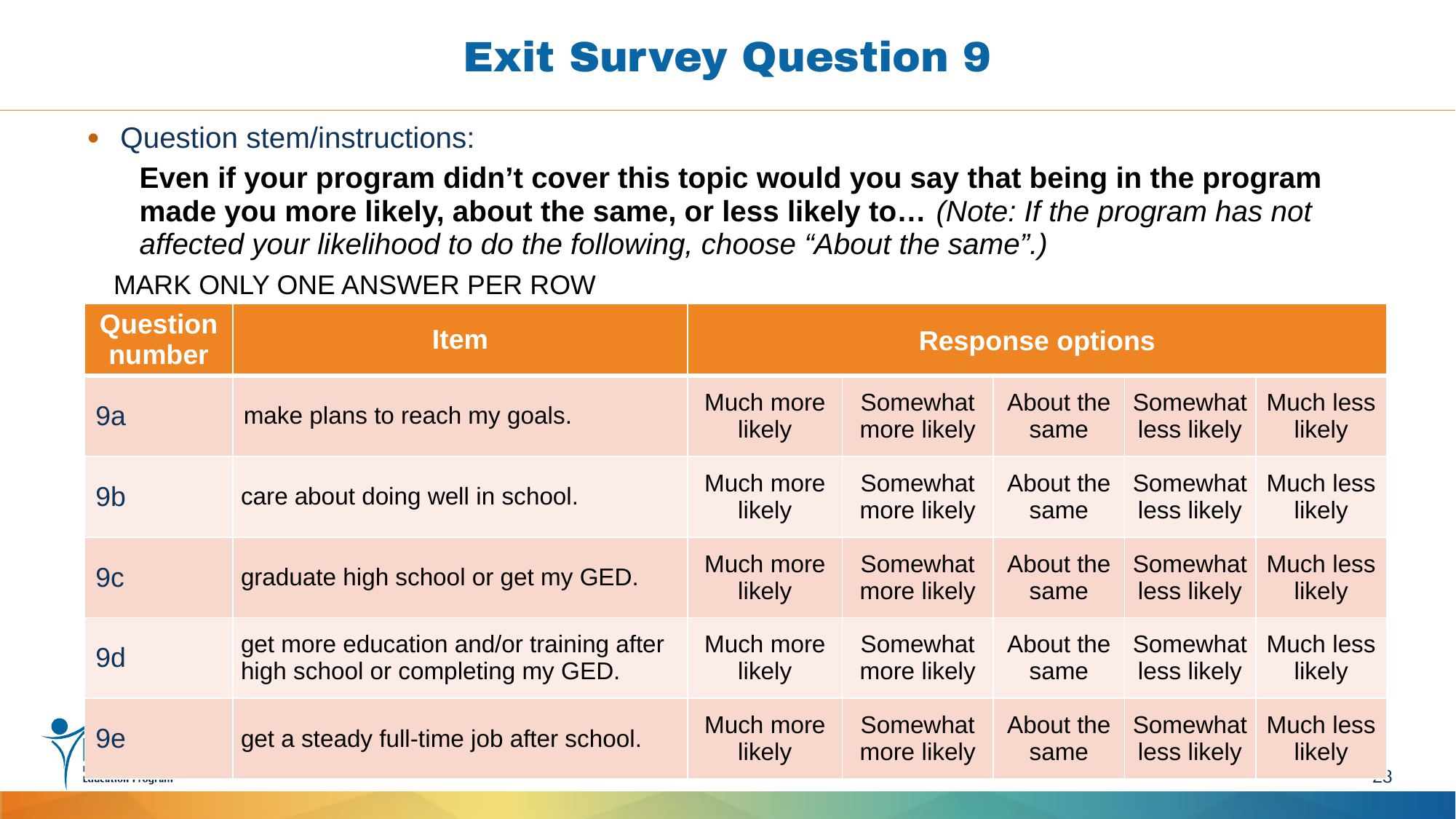

# Exit Survey Question 9
Question stem/instructions:
Even if your program didn’t cover this topic would you say that being in the program made you more likely, about the same, or less likely to… (Note: If the program has not affected your likelihood to do the following, choose “About the same”.)
	MARK ONLY ONE ANSWER PER ROW
| Question number | Item | Response options |  |  |  |  |
| --- | --- | --- | --- | --- | --- | --- |
| 9a | make plans to reach my goals. | Much more likely | Somewhat more likely | About the same | Somewhat less likely | Much less likely |
| 9b | care about doing well in school. | Much more likely | Somewhat more likely | About the same | Somewhat less likely | Much less likely |
| 9c | graduate high school or get my GED. | Much more likely | Somewhat more likely | About the same | Somewhat less likely | Much less likely |
| 9d | get more education and/or training after high school or completing my GED. | Much more likely | Somewhat more likely | About the same | Somewhat less likely | Much less likely |
| 9e | get a steady full-time job after school. | Much more likely | Somewhat more likely | About the same | Somewhat less likely | Much less likely |